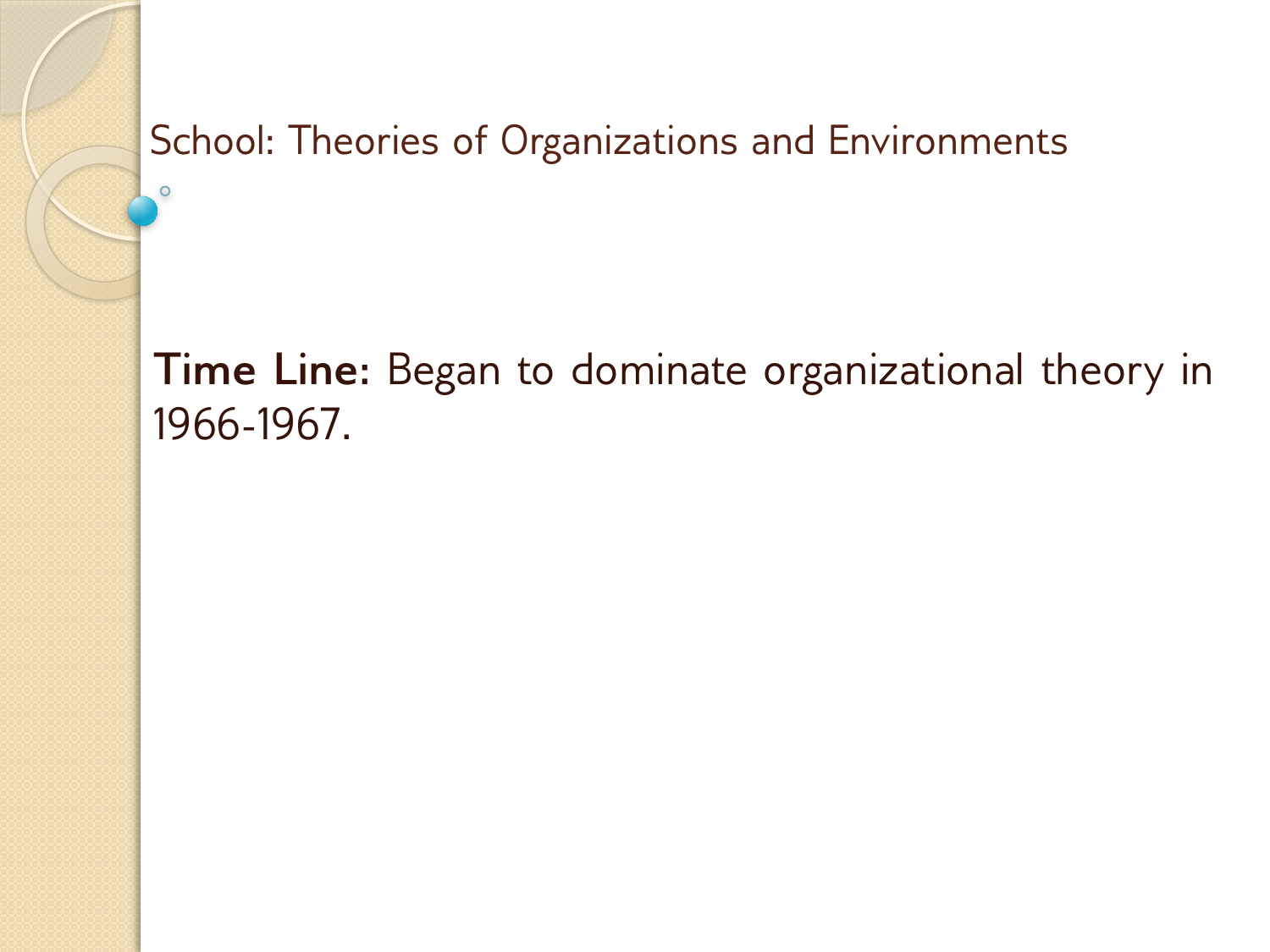

# School: Theories of Organizations and Environments
Time Line: Began to dominate organizational theory in 1966-1967.